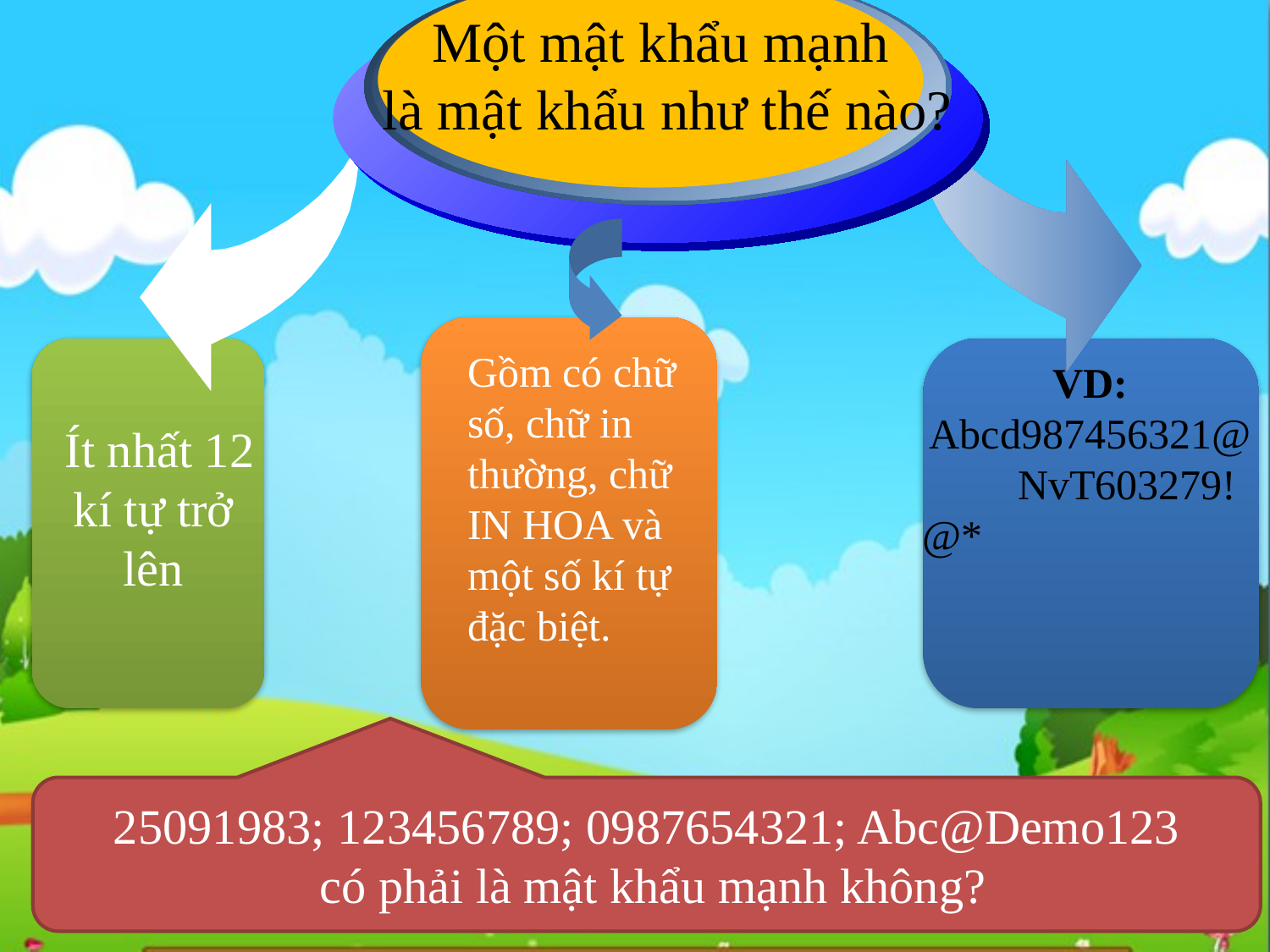

Một mật khẩu mạnh
là mật khẩu như thế nào?

Gồm có chữ số, chữ in thường, chữ IN HOA và một số kí tự đặc biệt.

VD: Abcd987456321@
         NvT603279!@*
 Ít nhất 12 kí tự trở lên
25091983; 123456789; 0987654321; Abc@Demo123
 có phải là mật khẩu mạnh không?